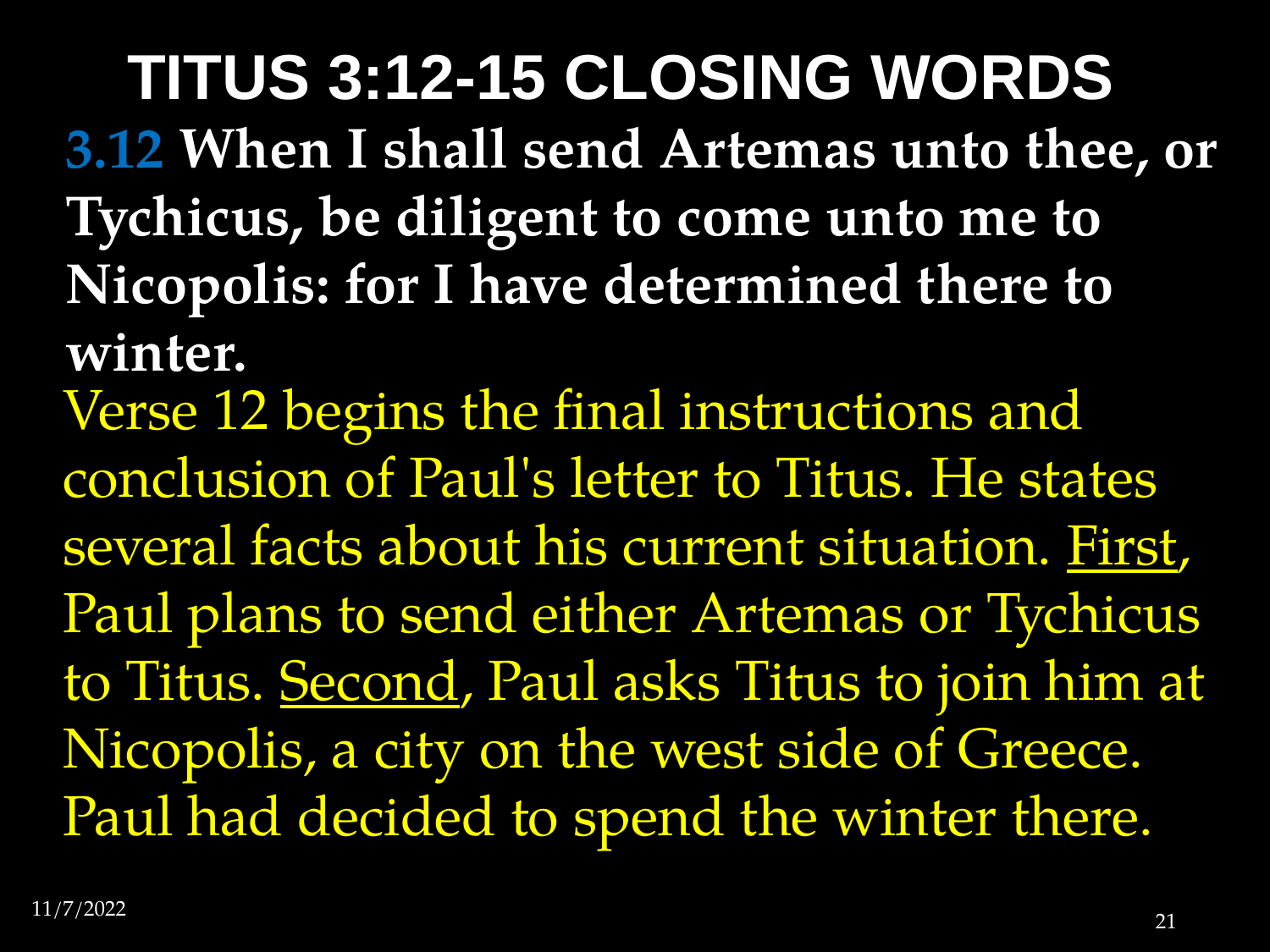

# TITUS 3:12-15 CLOSING WORDS
3.12 When I shall send Artemas unto thee, or Tychicus, be diligent to come unto me to Nicopolis: for I have determined there to winter.
Verse 12 begins the final instructions and conclusion of Paul's letter to Titus. He states several facts about his current situation. First, Paul plans to send either Artemas or Tychicus to Titus. Second, Paul asks Titus to join him at Nicopolis, a city on the west side of Greece. Paul had decided to spend the winter there.
11/7/2022
21